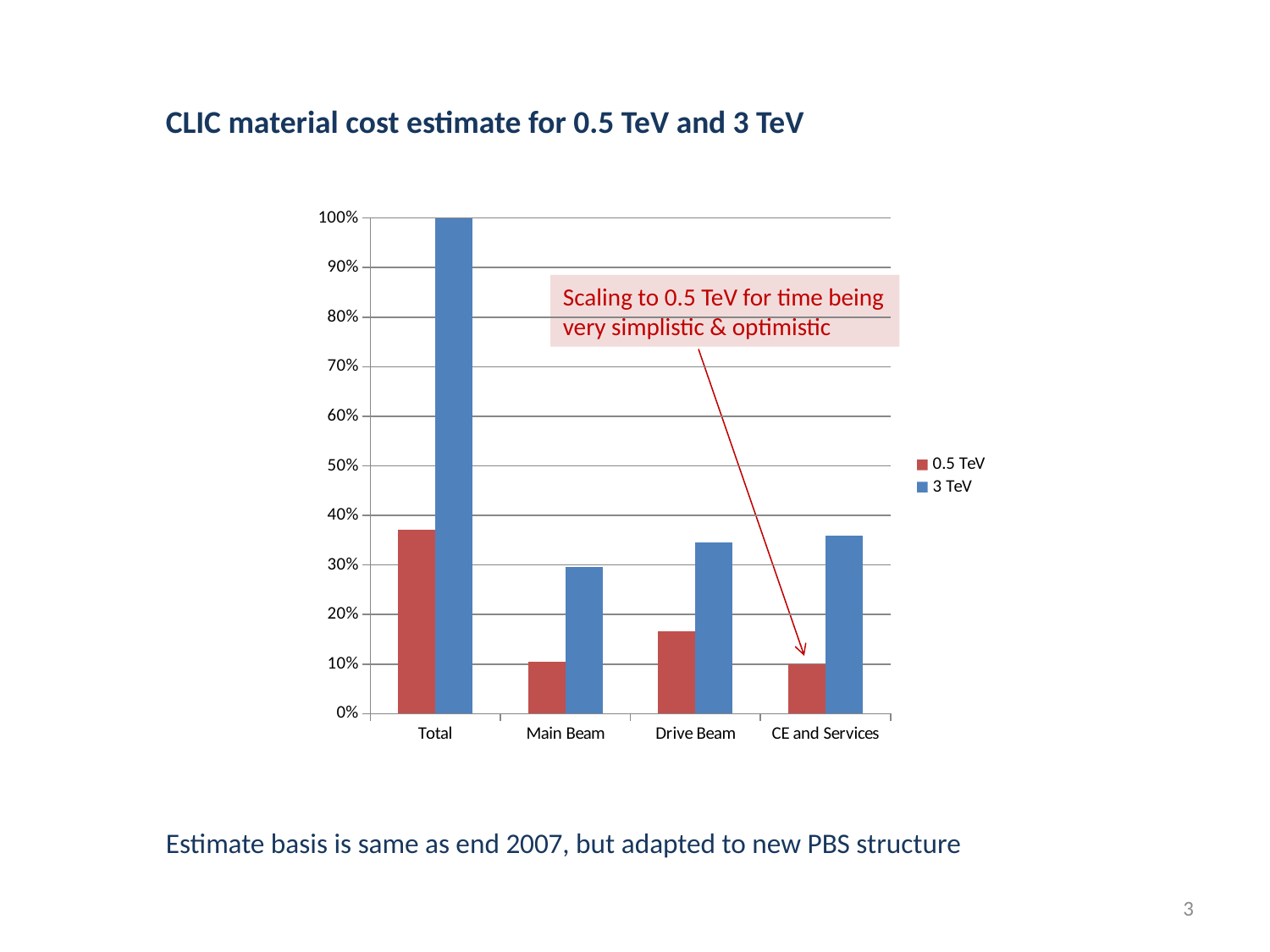

CLIC material cost estimate for 0.5 TeV and 3 TeV

Estimate basis is same as end 2007, but adapted to new PBS structure

### Chart

| Category |  |  |
|---|---|---|
| Total | 0.3709582167844052 | 1.0 |
| Main Beam | 0.1049893713052184 | 0.29549134500503527 |
| Drive Beam | 0.1662330533814999 | 0.3451416134808522 |
| CE and Services | 0.099735792097687 | 0.35936704151411275 |
Scaling to 0.5 TeV for time being
very simplistic & optimistic
3